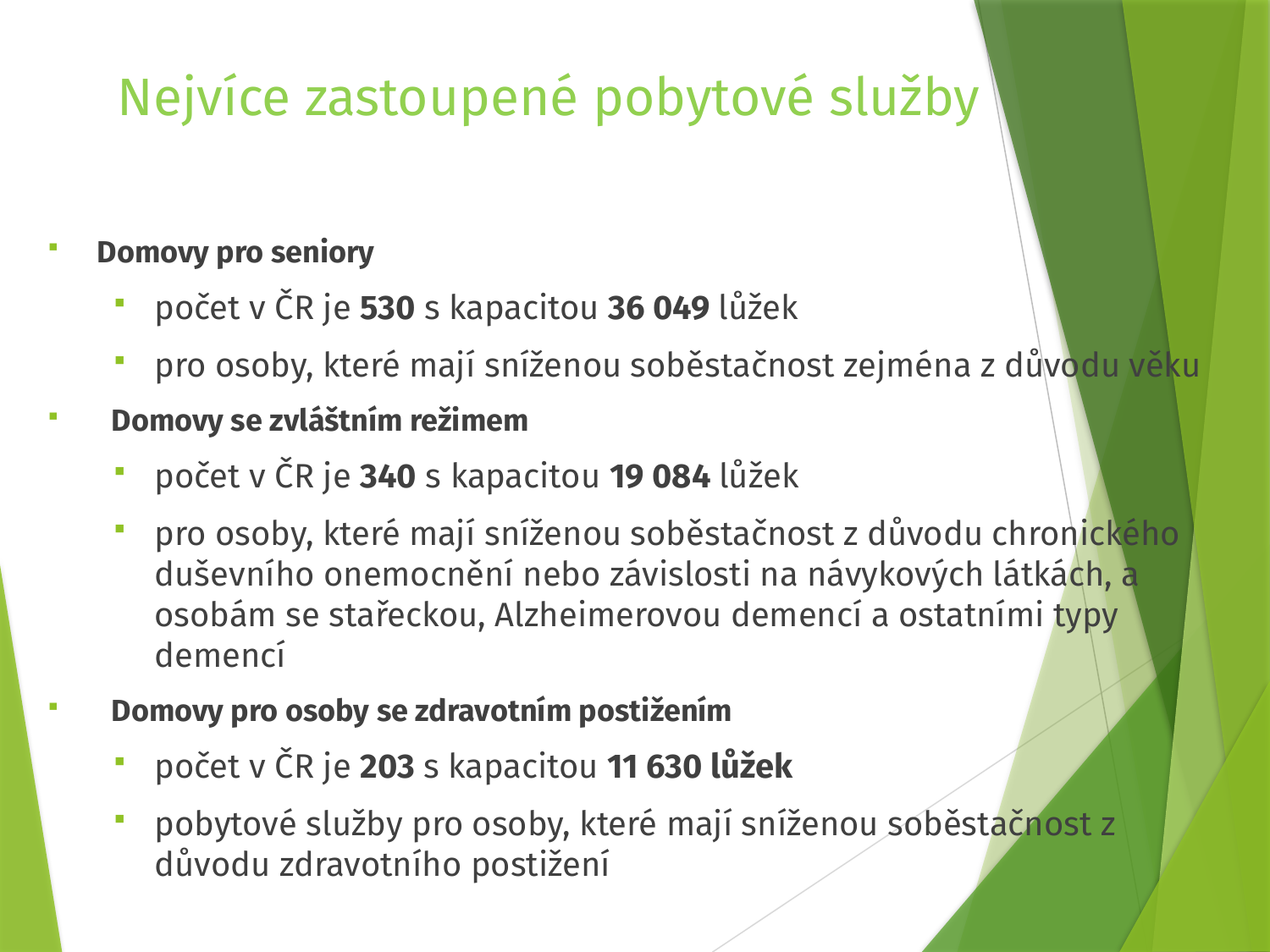

# Nejvíce zastoupené pobytové služby
Domovy pro seniory
počet v ČR je 530 s kapacitou 36 049 lůžek
pro osoby, které mají sníženou soběstačnost zejména z důvodu věku
  Domovy se zvláštním režimem
počet v ČR je 340 s kapacitou 19 084 lůžek
pro osoby, které mají sníženou soběstačnost z důvodu chronického duševního onemocnění nebo závislosti na návykových látkách, a osobám se stařeckou, Alzheimerovou demencí a ostatními typy demencí
  Domovy pro osoby se zdravotním postižením
počet v ČR je 203 s kapacitou 11 630 lůžek
pobytové služby pro osoby, které mají sníženou soběstačnost z důvodu zdravotního postižení